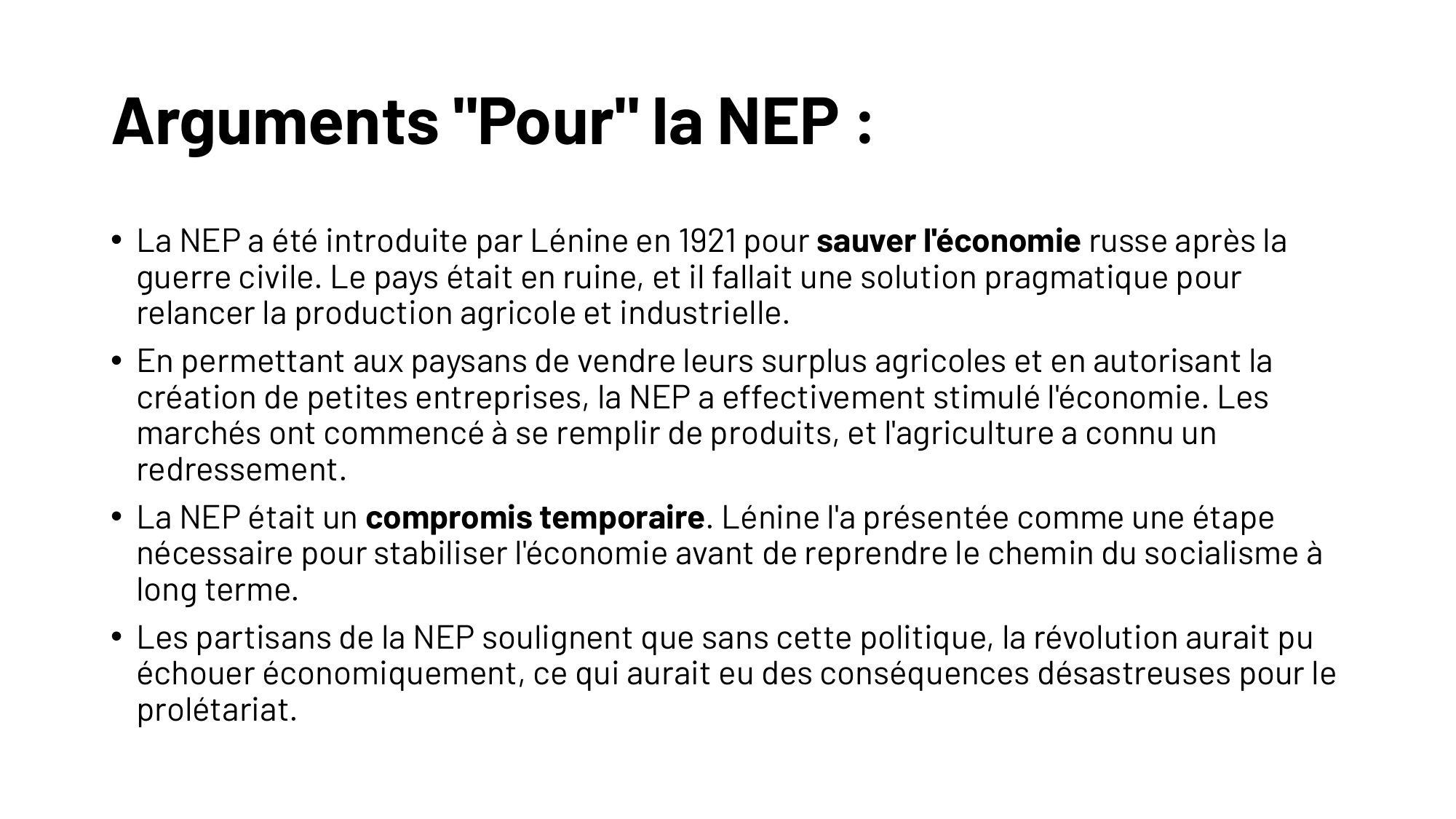

# Arguments "Pour" la NEP :
La NEP a été introduite par Lénine en 1921 pour sauver l'économie russe après la guerre civile. Le pays était en ruine, et il fallait une solution pragmatique pour relancer la production agricole et industrielle.
En permettant aux paysans de vendre leurs surplus agricoles et en autorisant la création de petites entreprises, la NEP a effectivement stimulé l'économie. Les marchés ont commencé à se remplir de produits, et l'agriculture a connu un redressement.
La NEP était un compromis temporaire. Lénine l'a présentée comme une étape nécessaire pour stabiliser l'économie avant de reprendre le chemin du socialisme à long terme.
Les partisans de la NEP soulignent que sans cette politique, la révolution aurait pu échouer économiquement, ce qui aurait eu des conséquences désastreuses pour le prolétariat.